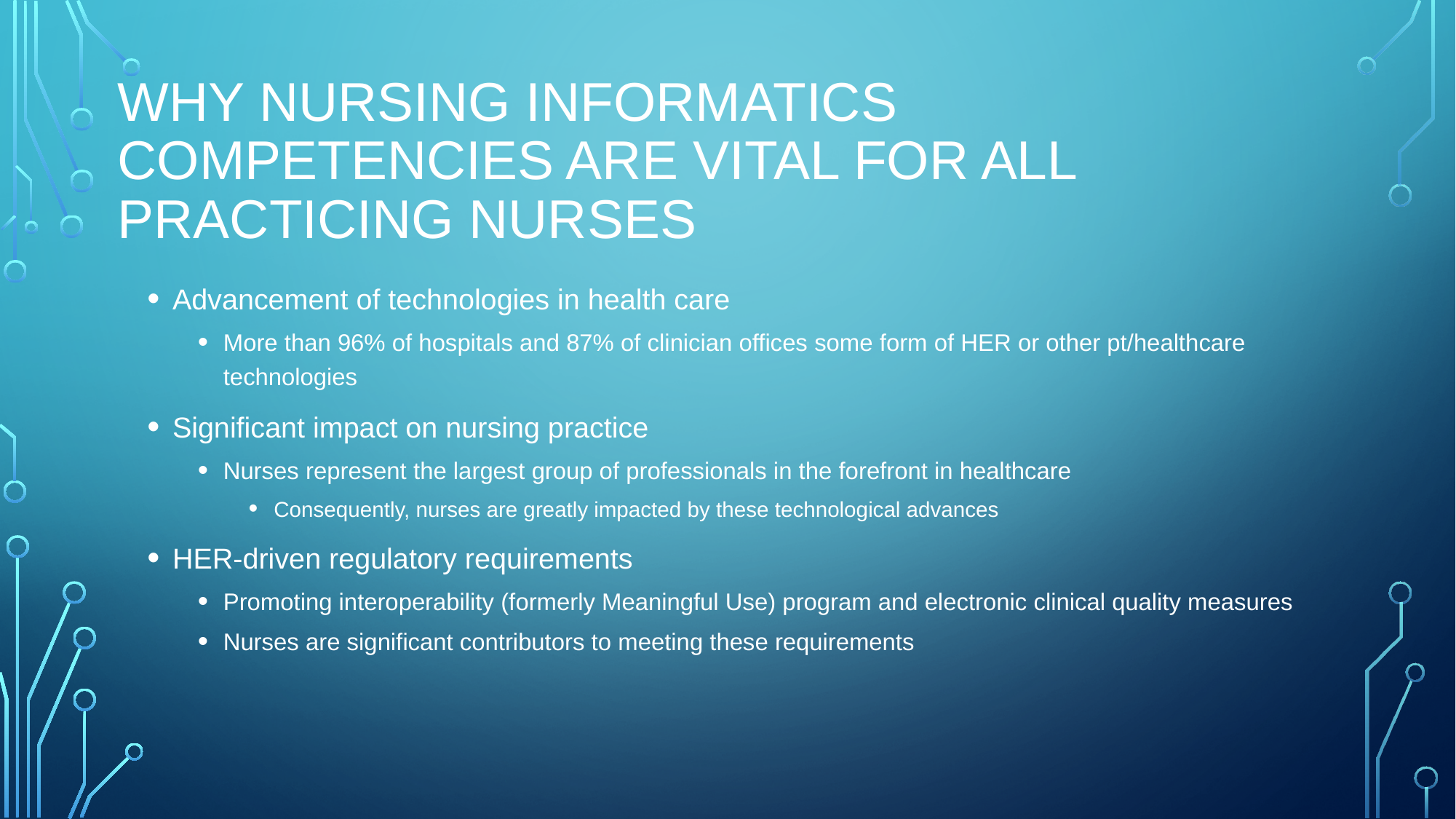

# Why nursing informatics competencies are vital for all practicing nurses
Advancement of technologies in health care
More than 96% of hospitals and 87% of clinician offices some form of HER or other pt/healthcare technologies
Significant impact on nursing practice
Nurses represent the largest group of professionals in the forefront in healthcare
Consequently, nurses are greatly impacted by these technological advances
HER-driven regulatory requirements
Promoting interoperability (formerly Meaningful Use) program and electronic clinical quality measures
Nurses are significant contributors to meeting these requirements